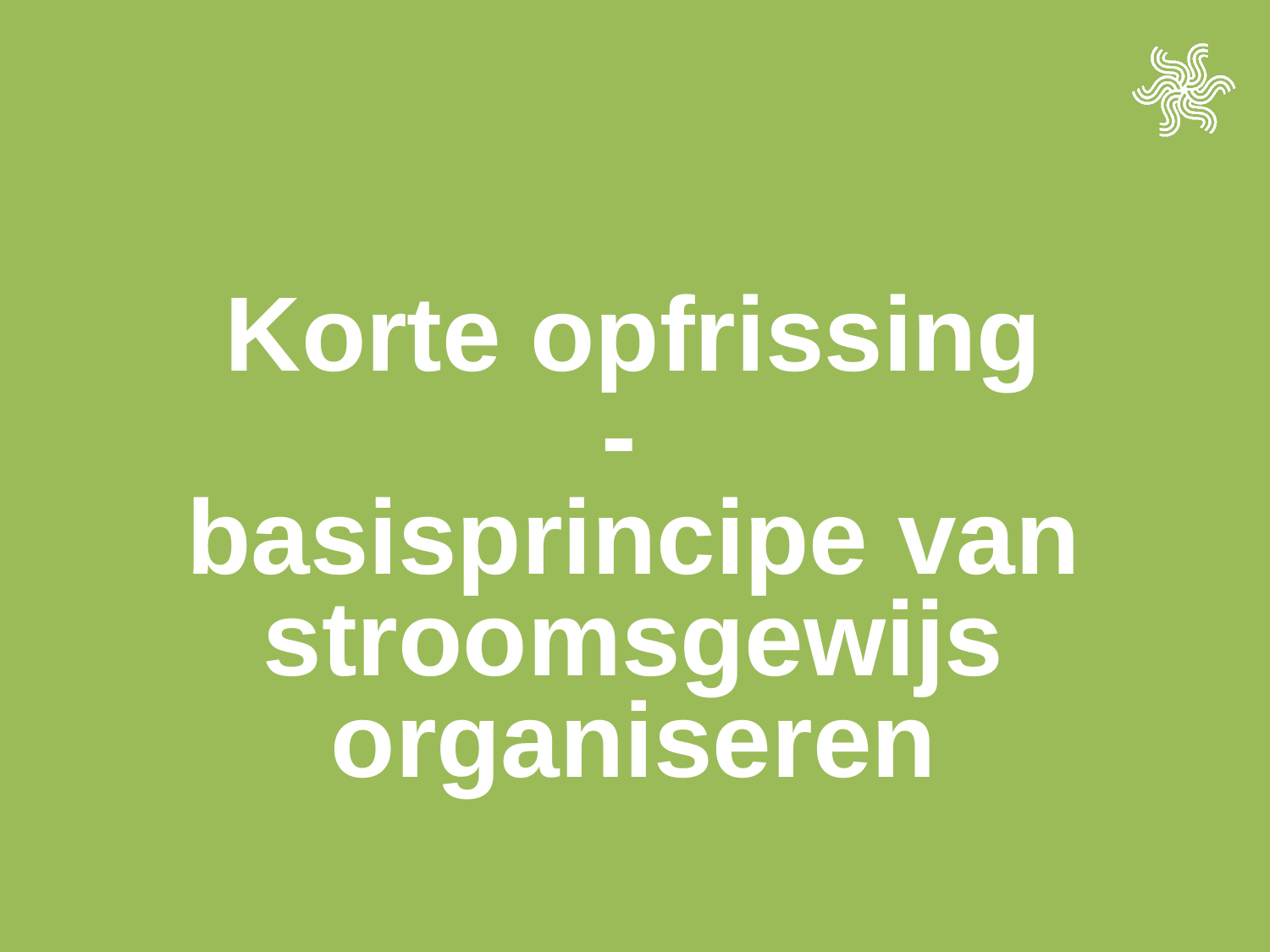

# Korte opfrissing - basisprincipe van stroomsgewijs organiseren